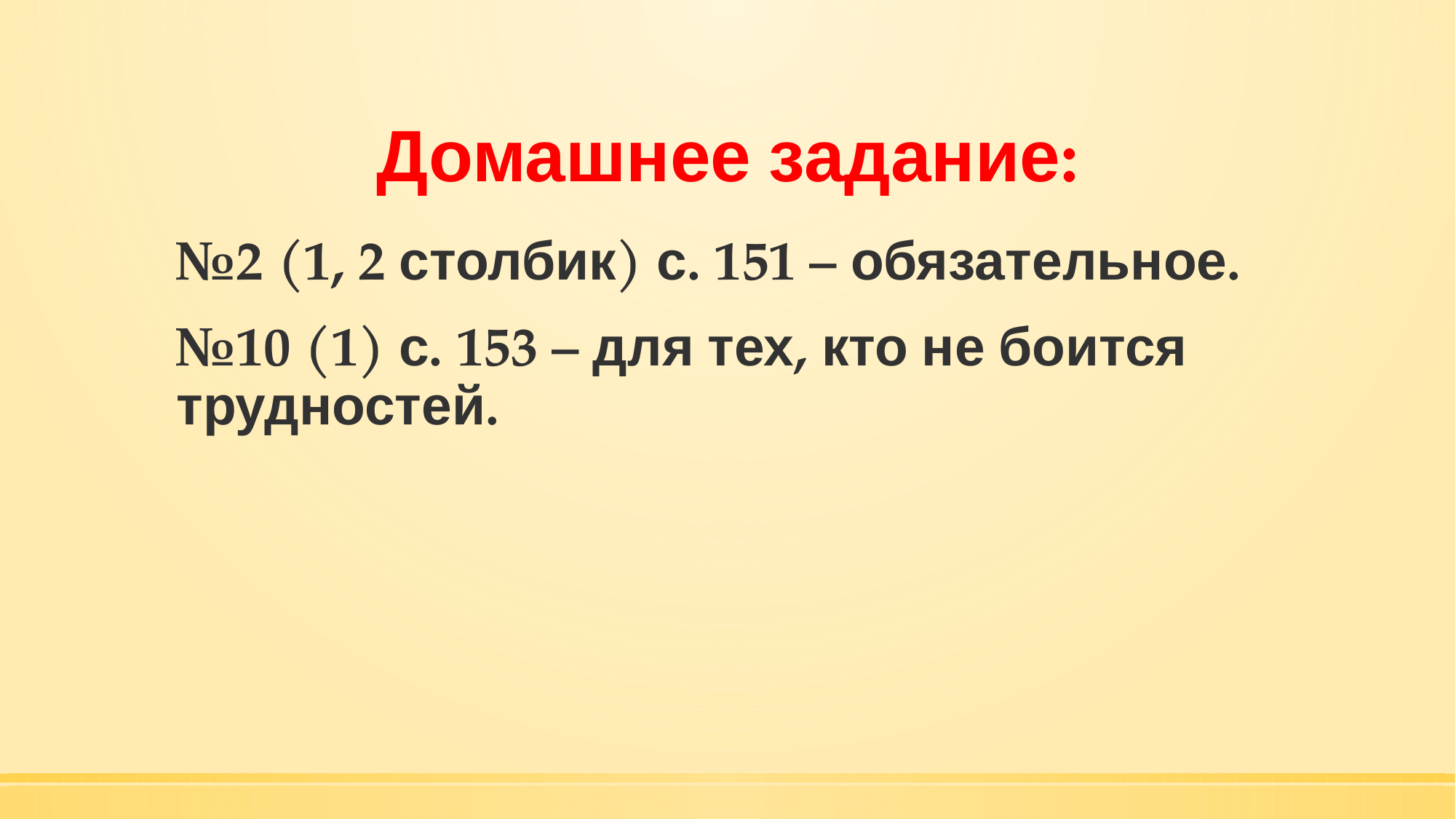

# Домашнее задание:
№2 (1, 2 столбик) с. 151 – обязательное.
№10 (1) с. 153 – для тех, кто не боится трудностей.